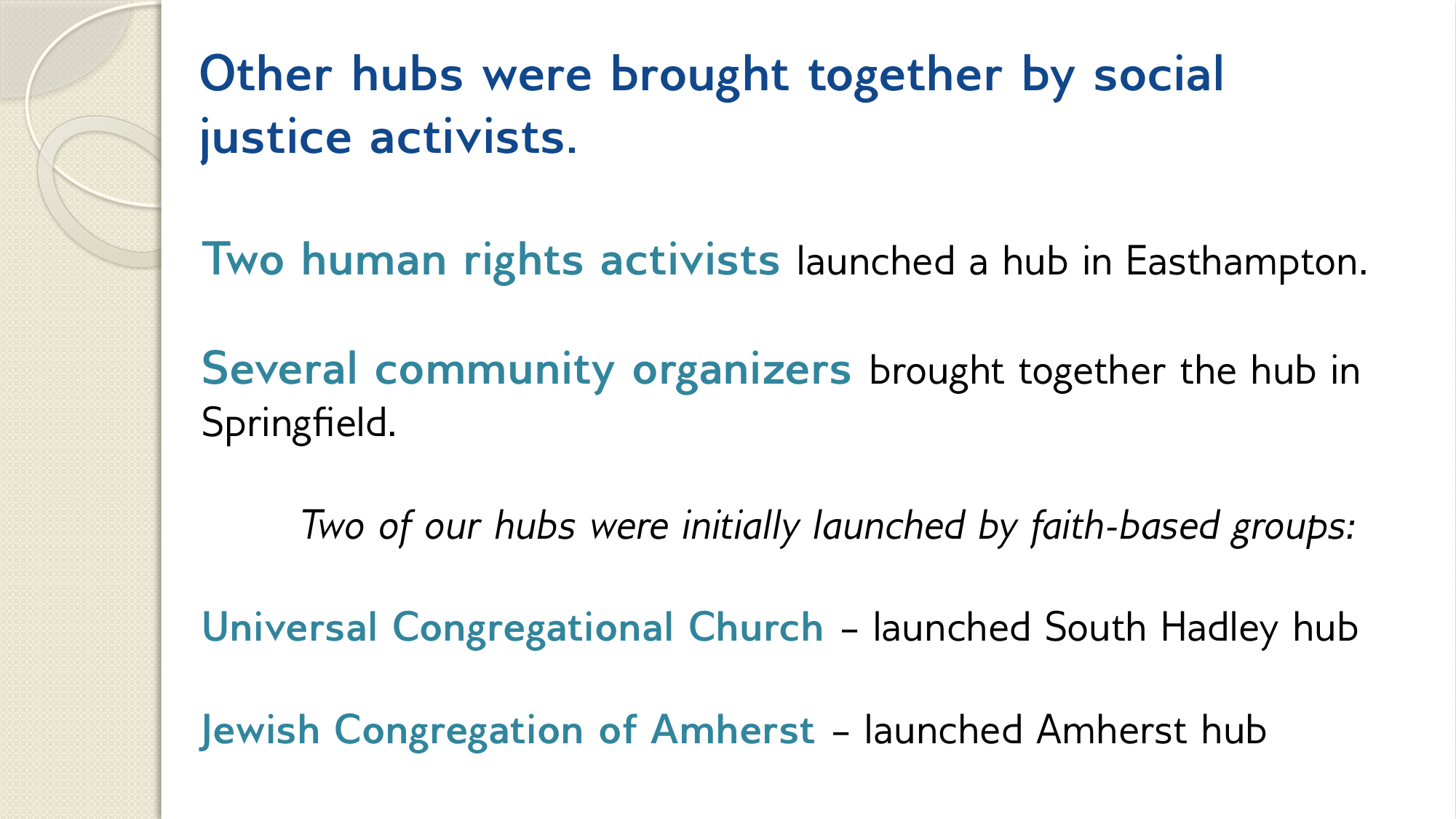

# Other hubs were brought together by social justice activists.
Two human rights activists launched a hub in Easthampton.

Several community organizers brought together the hub in Springfield.

	Two of our hubs were initially launched by faith-based groups:

Universal Congregational Church – launched South Hadley hub

Jewish Congregation of Amherst – launched Amherst hub